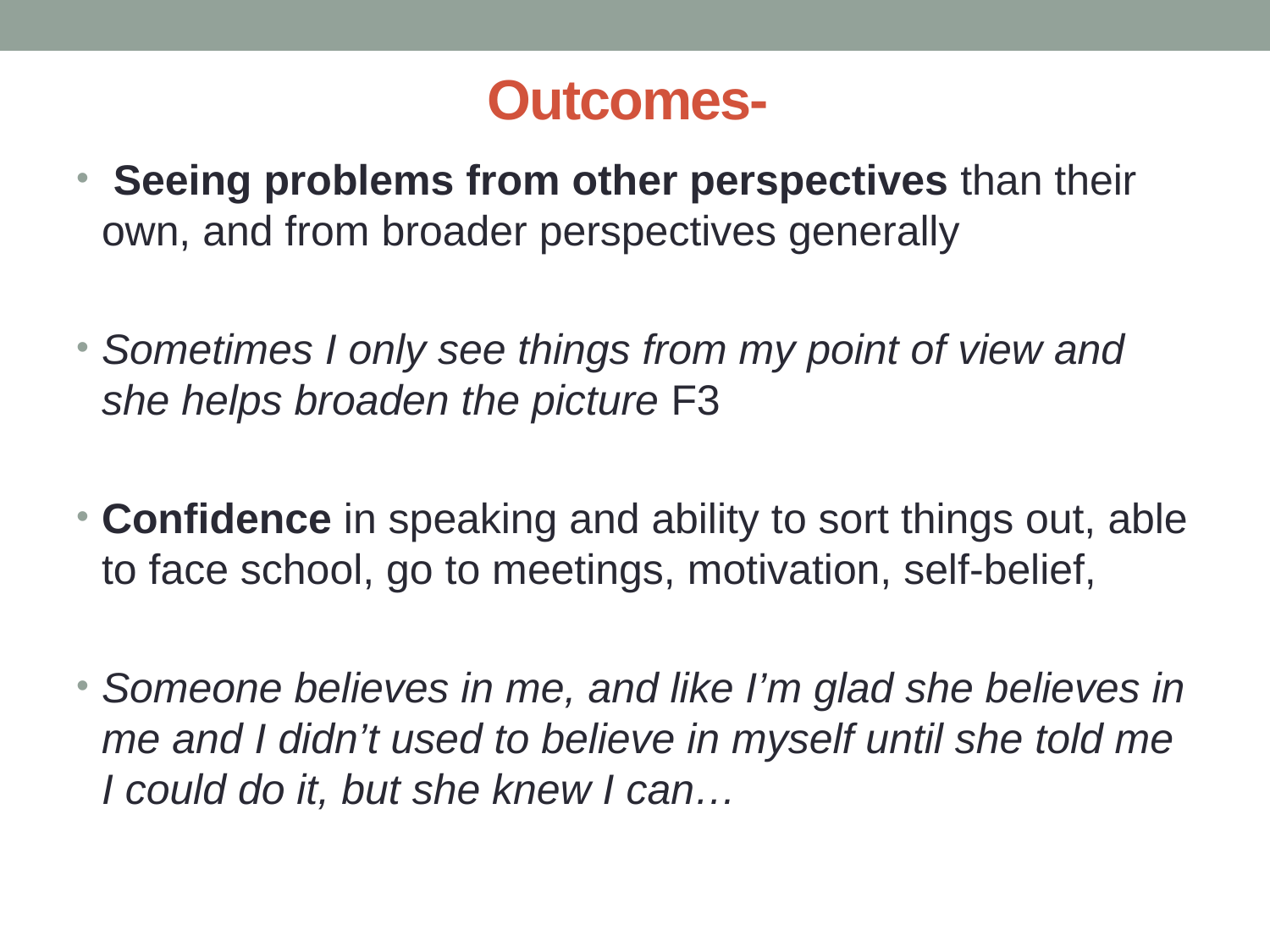

# Outcomes-
 Seeing problems from other perspectives than their own, and from broader perspectives generally

Sometimes I only see things from my point of view and she helps broaden the picture F3

Confidence in speaking and ability to sort things out, able to face school, go to meetings, motivation, self-belief,

Someone believes in me, and like I’m glad she believes in me and I didn’t used to believe in myself until she told me I could do it, but she knew I can…